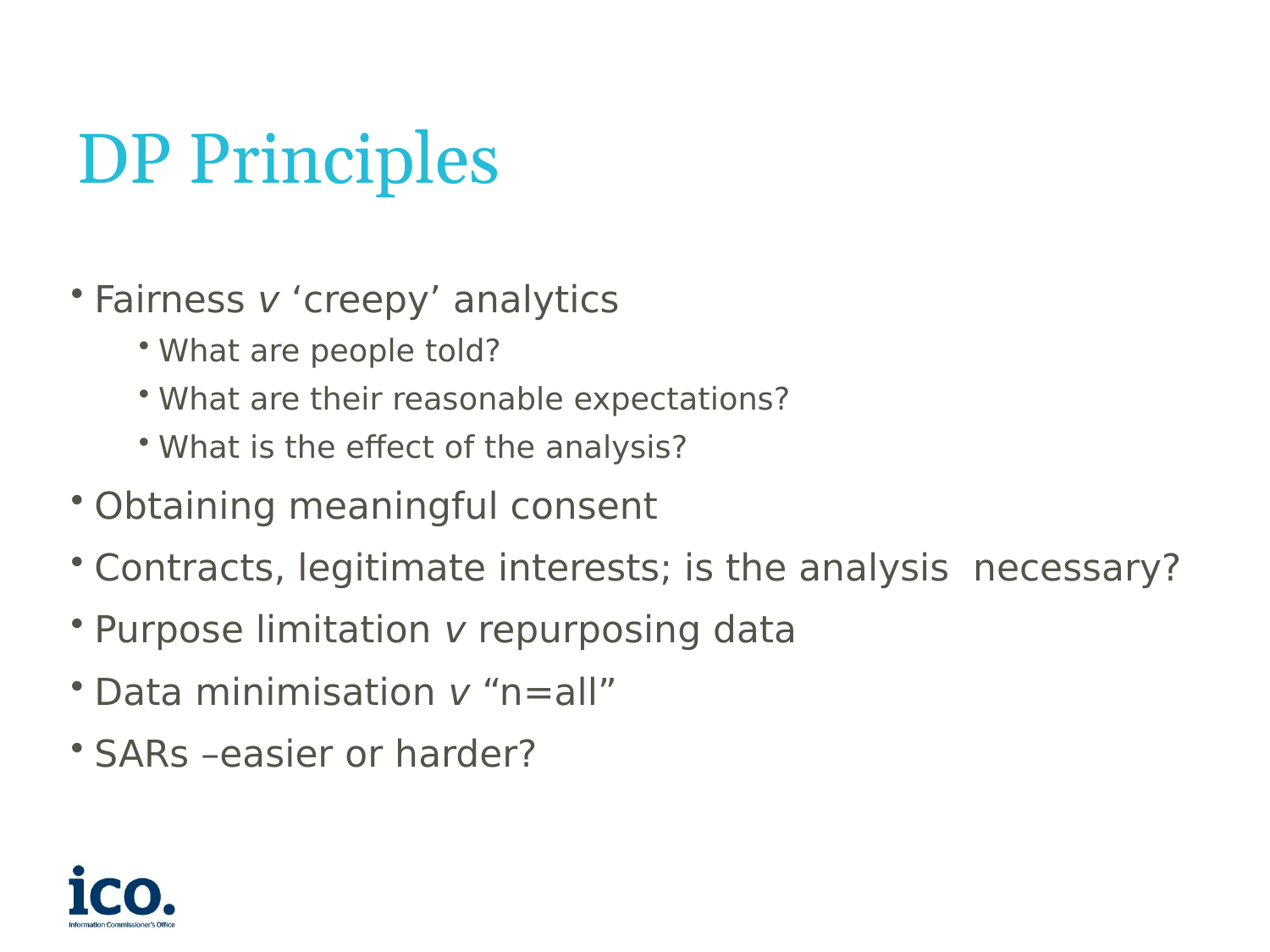

# DP Principles
 Fairness v ‘creepy’ analytics
 What are people told?
 What are their reasonable expectations?
 What is the effect of the analysis?
 Obtaining meaningful consent
 Contracts, legitimate interests; is the analysis  necessary?
 Purpose limitation v repurposing data
 Data minimisation v “n=all”
 SARs –easier or harder?